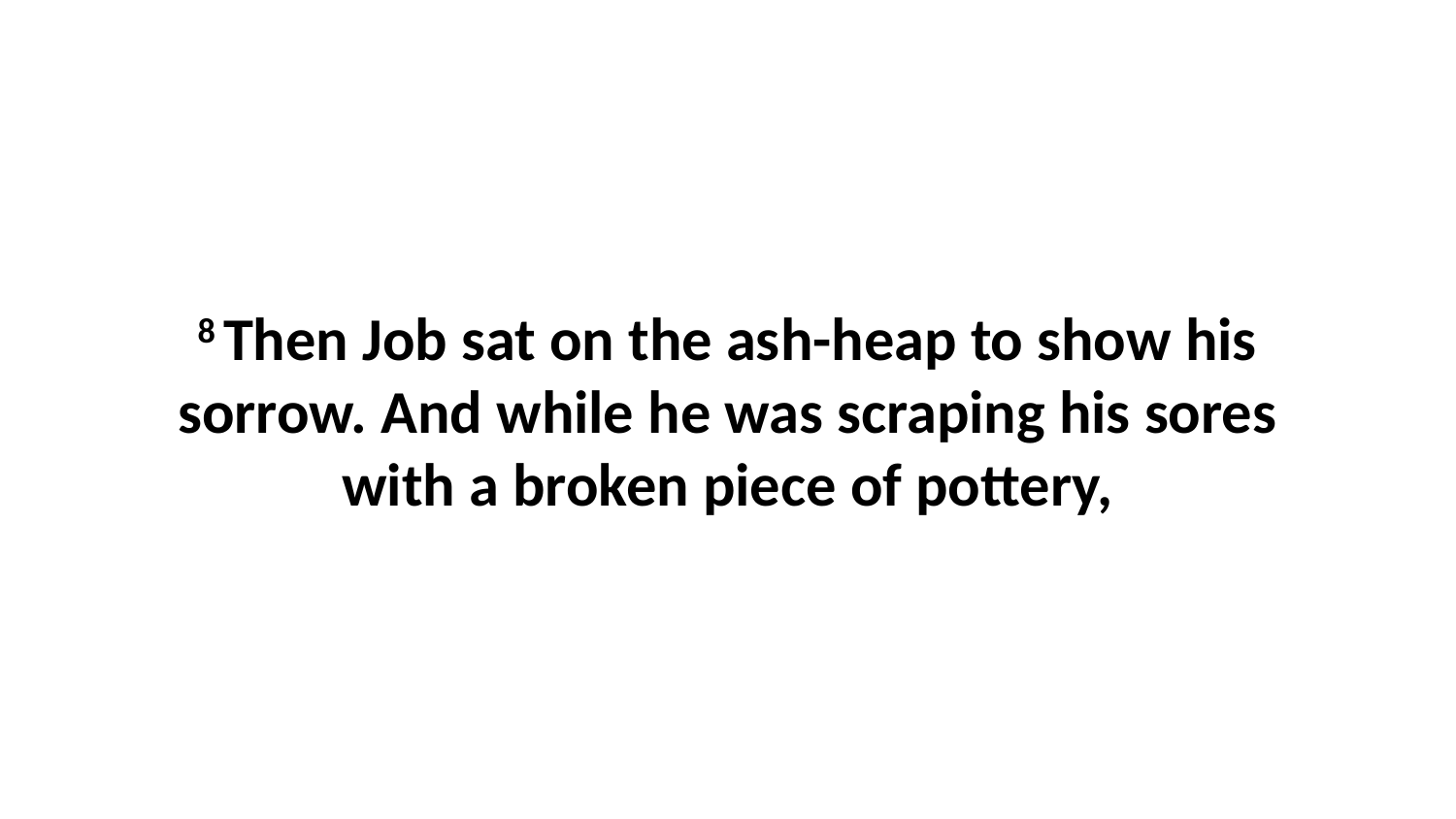

8 Then Job sat on the ash-heap to show his sorrow. And while he was scraping his sores with a broken piece of pottery,